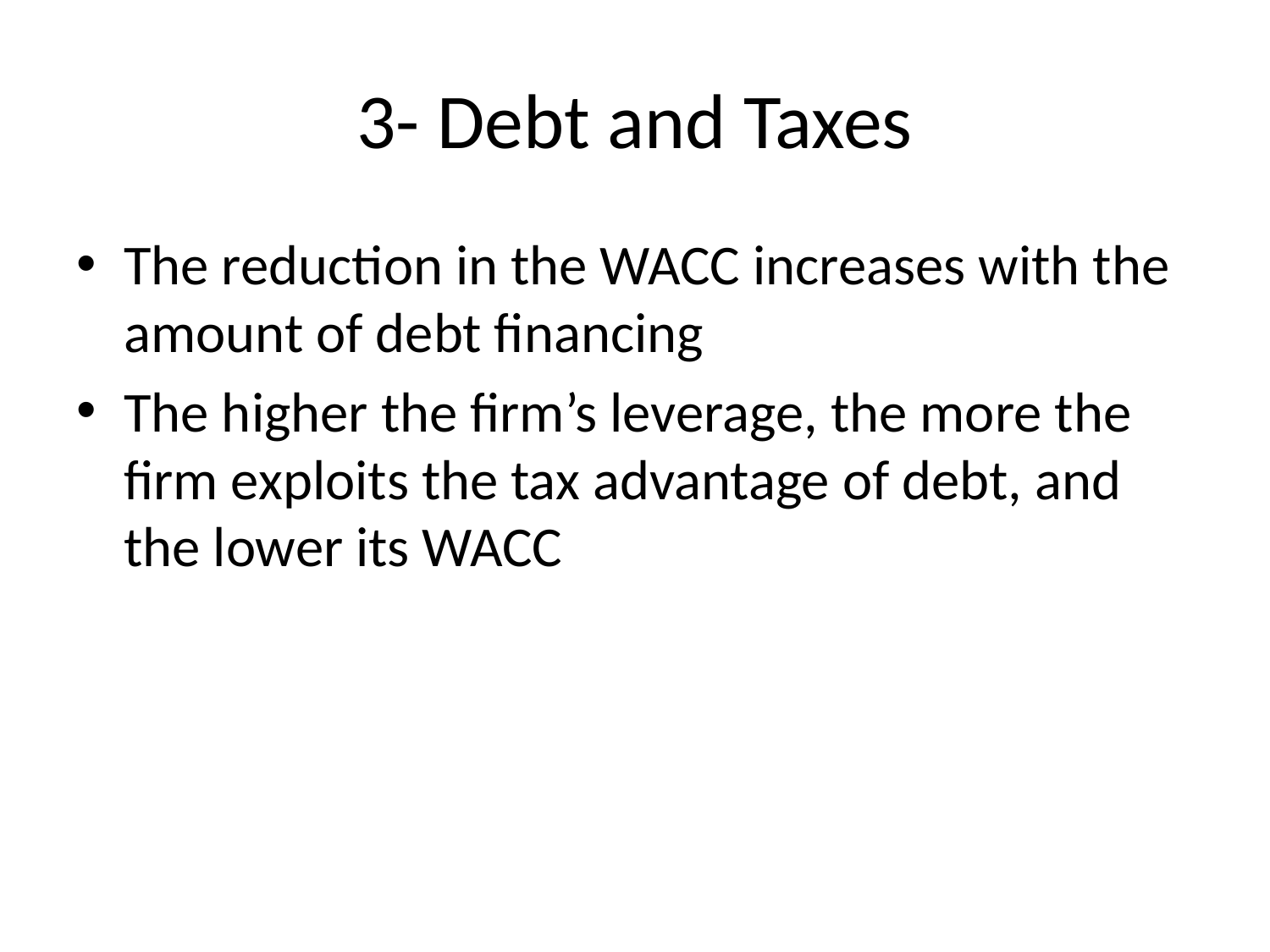

# 3- Debt and Taxes
The reduction in the WACC increases with the amount of debt financing
The higher the firm’s leverage, the more the firm exploits the tax advantage of debt, and the lower its WACC